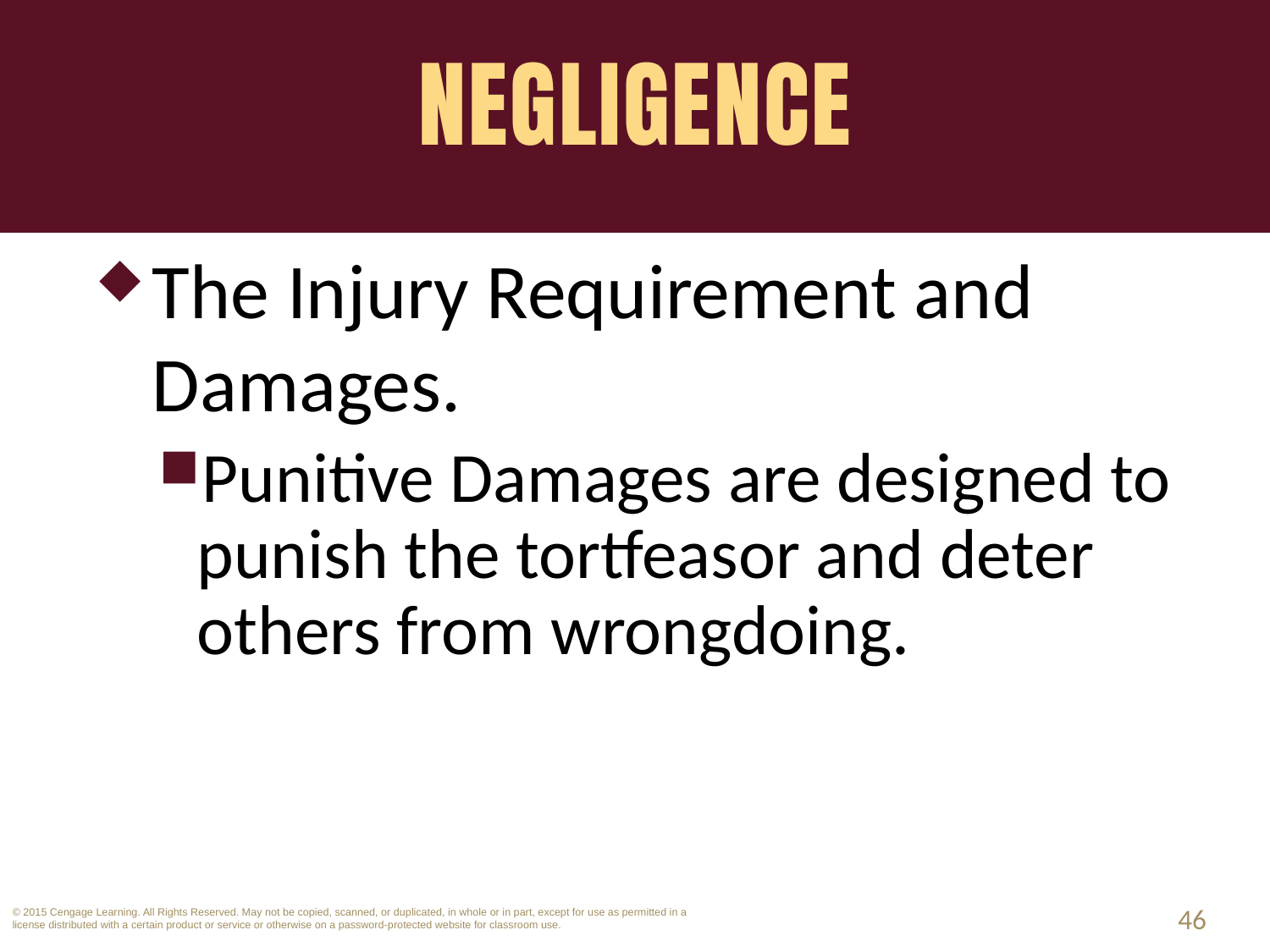

# Negligence
The Injury Requirement and Damages.
Punitive Damages are designed to punish the tortfeasor and deter others from wrongdoing.

46